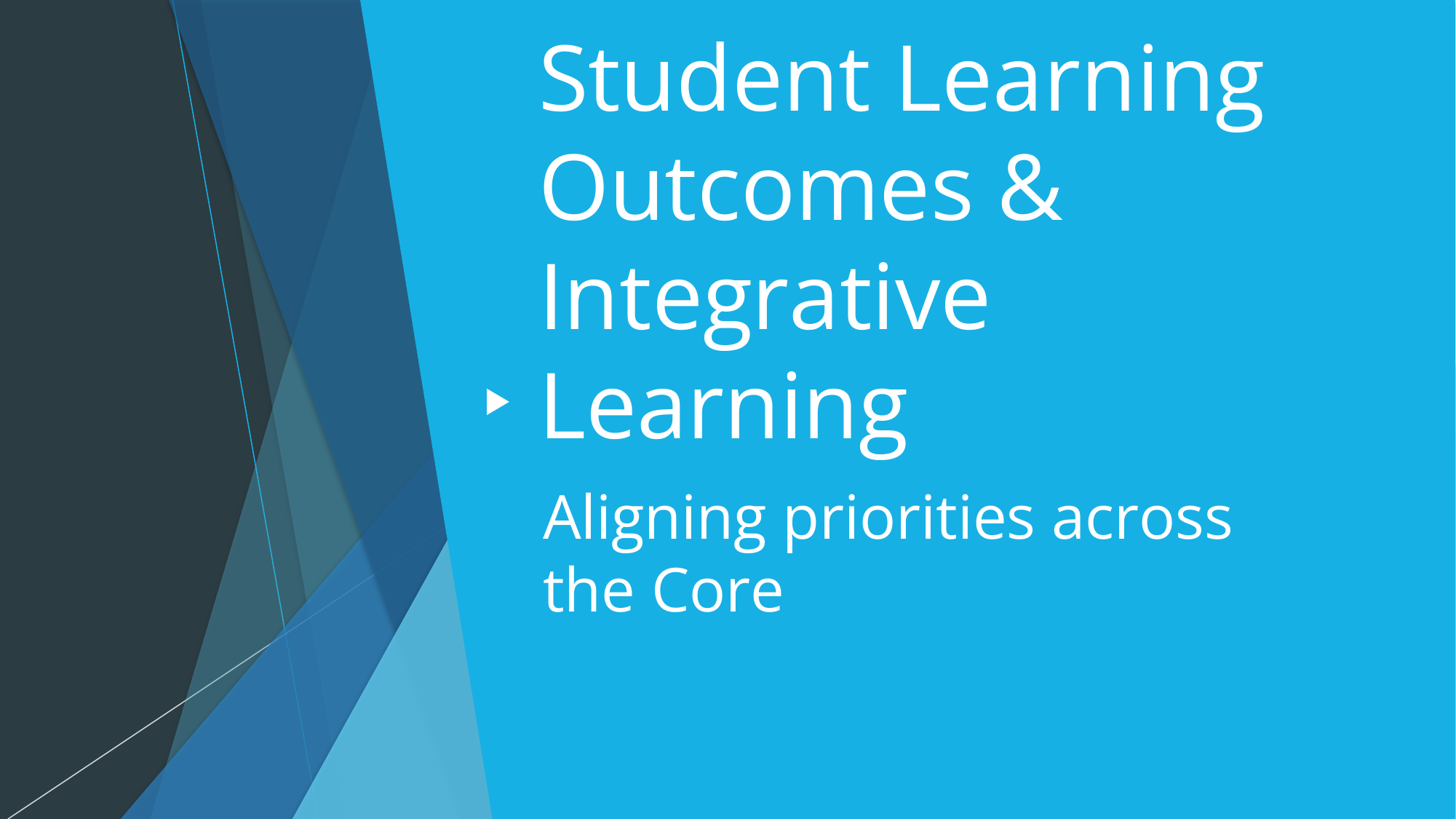

# Student Learning Outcomes & Integrative Learning

Aligning priorities across the Core